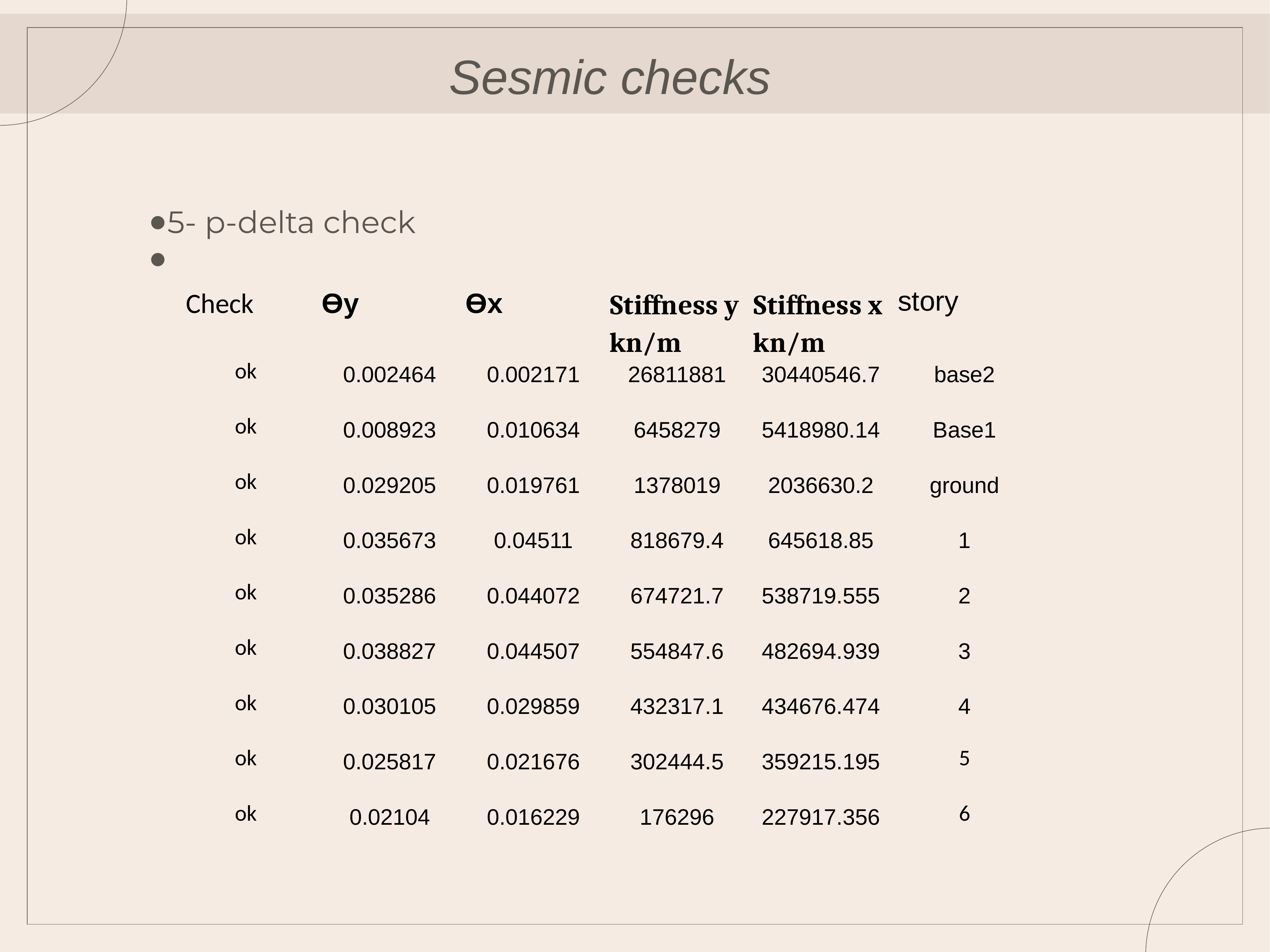

# Sesmic checks
5- p-delta check

| Check | Өy | Өx | Stiffness y kn/m | Stiffness x kn/m | story |
| --- | --- | --- | --- | --- | --- |
| ok | 0.002464 | 0.002171 | 26811881 | 30440546.7 | base2 |
| ok | 0.008923 | 0.010634 | 6458279 | 5418980.14 | Base1 |
| ok | 0.029205 | 0.019761 | 1378019 | 2036630.2 | ground |
| ok | 0.035673 | 0.04511 | 818679.4 | 645618.85 | 1 |
| ok | 0.035286 | 0.044072 | 674721.7 | 538719.555 | 2 |
| ok | 0.038827 | 0.044507 | 554847.6 | 482694.939 | 3 |
| ok | 0.030105 | 0.029859 | 432317.1 | 434676.474 | 4 |
| ok | 0.025817 | 0.021676 | 302444.5 | 359215.195 | 5 |
| ok | 0.02104 | 0.016229 | 176296 | 227917.356 | 6 |